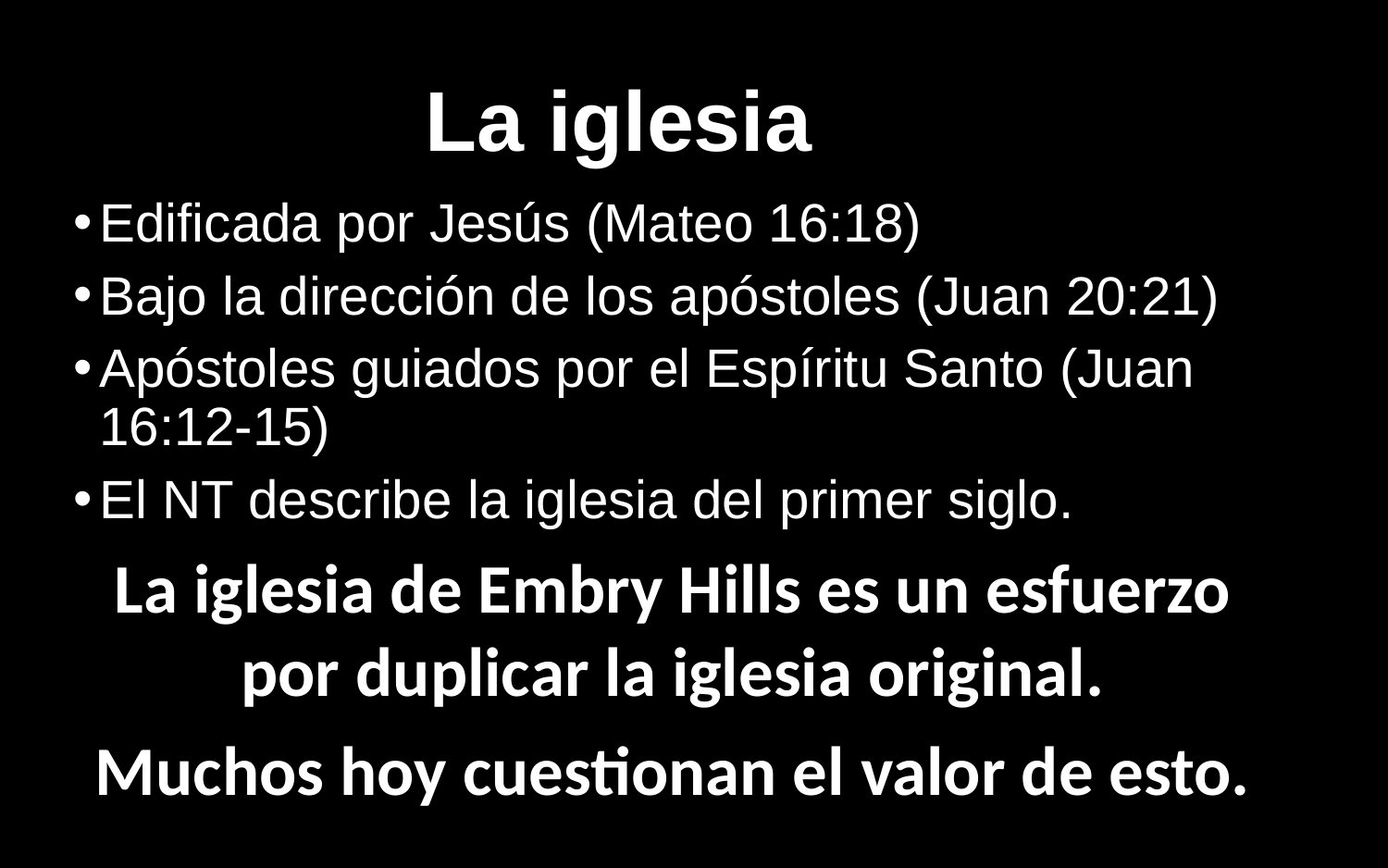

La iglesia
Edificada por Jesús (Mateo 16:18)
Bajo la dirección de los apóstoles (Juan 20:21)
Apóstoles guiados por el Espíritu Santo (Juan 16:12-15)
El NT describe la iglesia del primer siglo.

La iglesia de Embry Hills es un esfuerzo por duplicar la iglesia original.
Muchos hoy cuestionan el valor de esto.